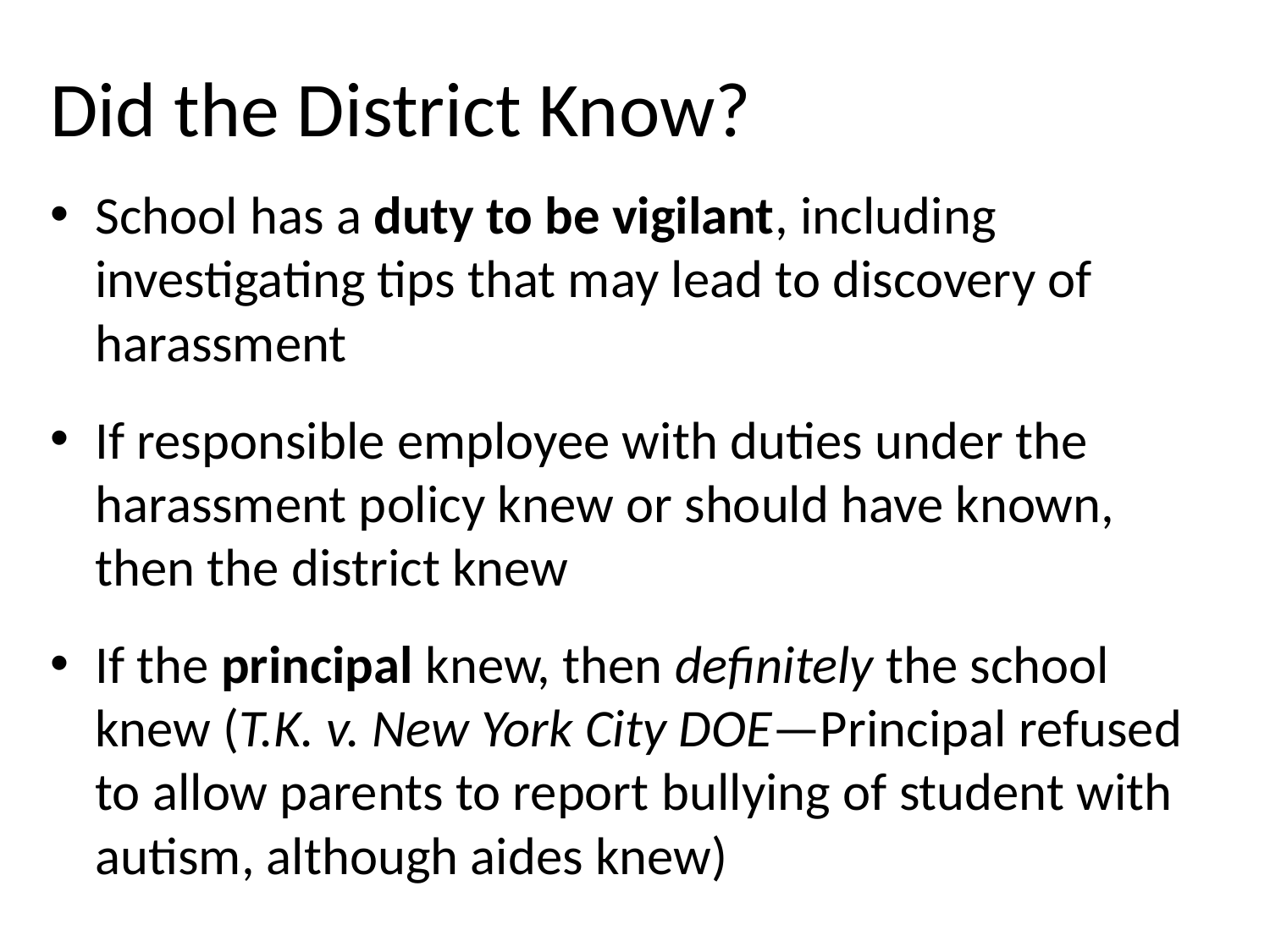

# Did the District Know?
School has a duty to be vigilant, including investigating tips that may lead to discovery of harassment

If responsible employee with duties under the harassment policy knew or should have known, then the district knew

If the principal knew, then definitely the school knew (T.K. v. New York City DOE—Principal refused to allow parents to report bullying of student with autism, although aides knew)